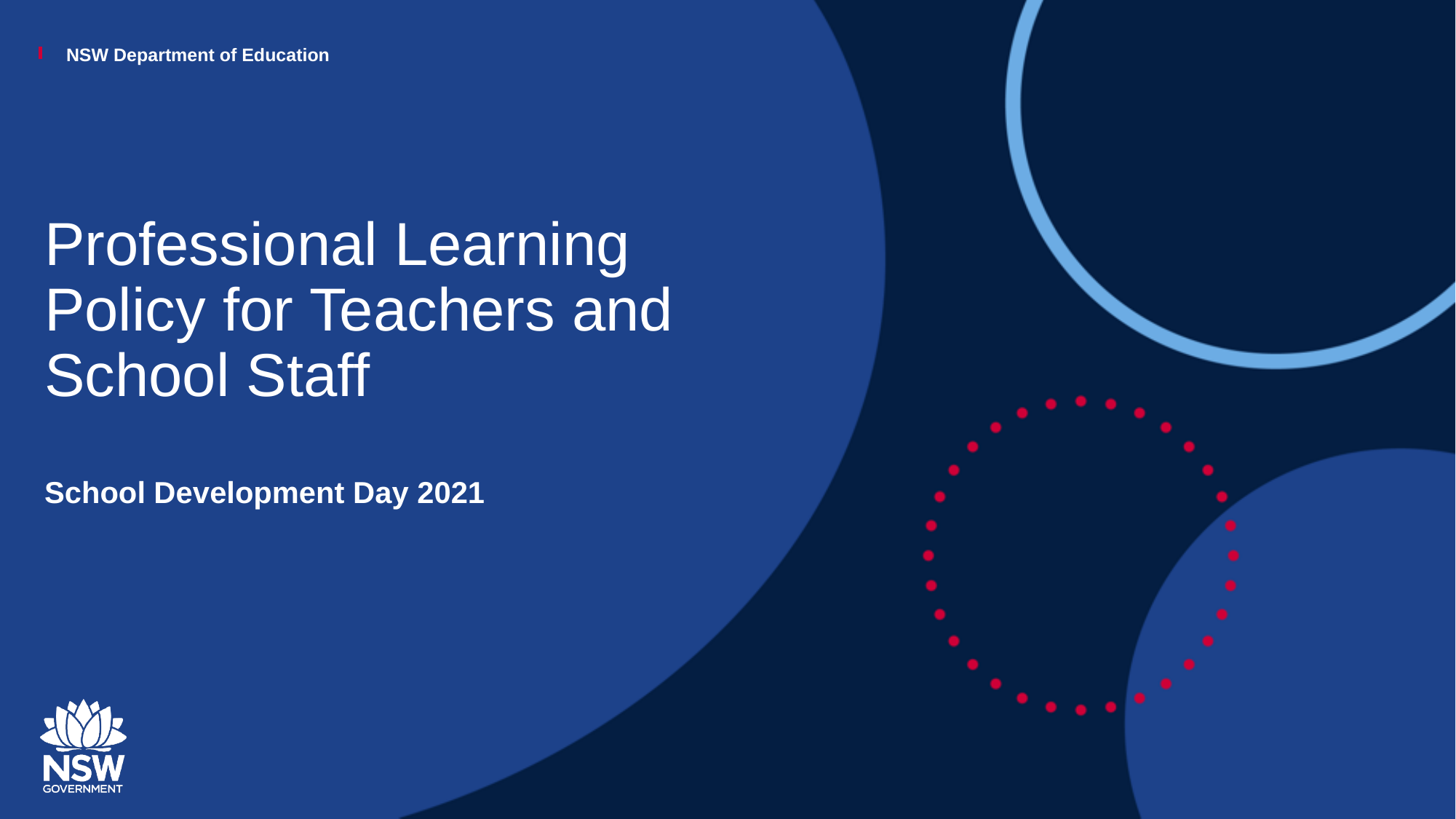

# Professional Learning Policy for Teachers and School Staff

School Development Day 2021